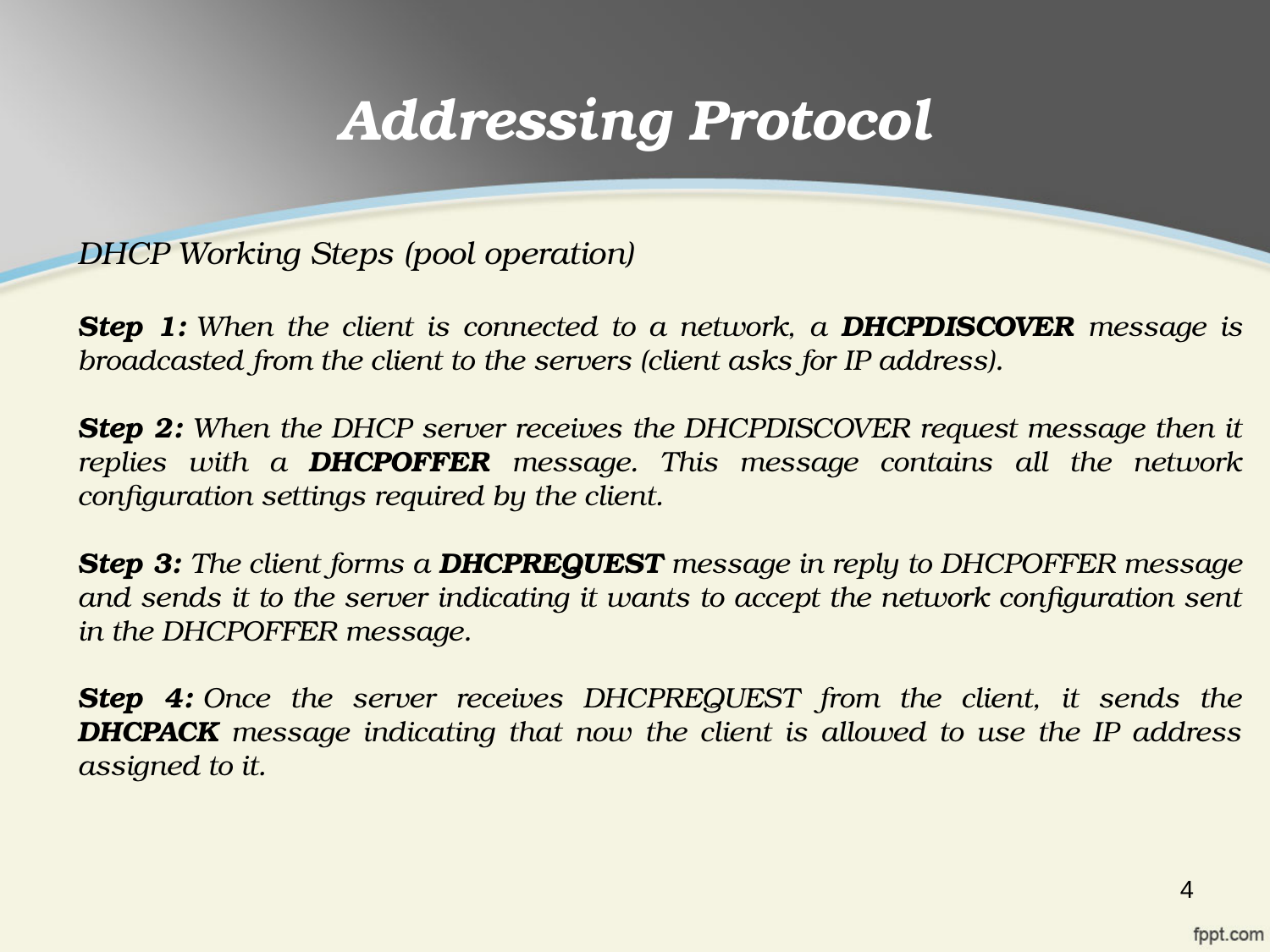

# Addressing Protocol
DHCP Working Steps (pool operation)

Step 1: When the client is connected to a network, a DHCPDISCOVER message is broadcasted from the client to the servers (client asks for IP address).

Step 2: When the DHCP server receives the DHCPDISCOVER request message then it replies with a DHCPOFFER message. This message contains all the network configuration settings required by the client.

Step 3: The client forms a DHCPREQUEST message in reply to DHCPOFFER message and sends it to the server indicating it wants to accept the network configuration sent in the DHCPOFFER message.

Step 4: Once the server receives DHCPREQUEST from the client, it sends the DHCPACK message indicating that now the client is allowed to use the IP address assigned to it.
4